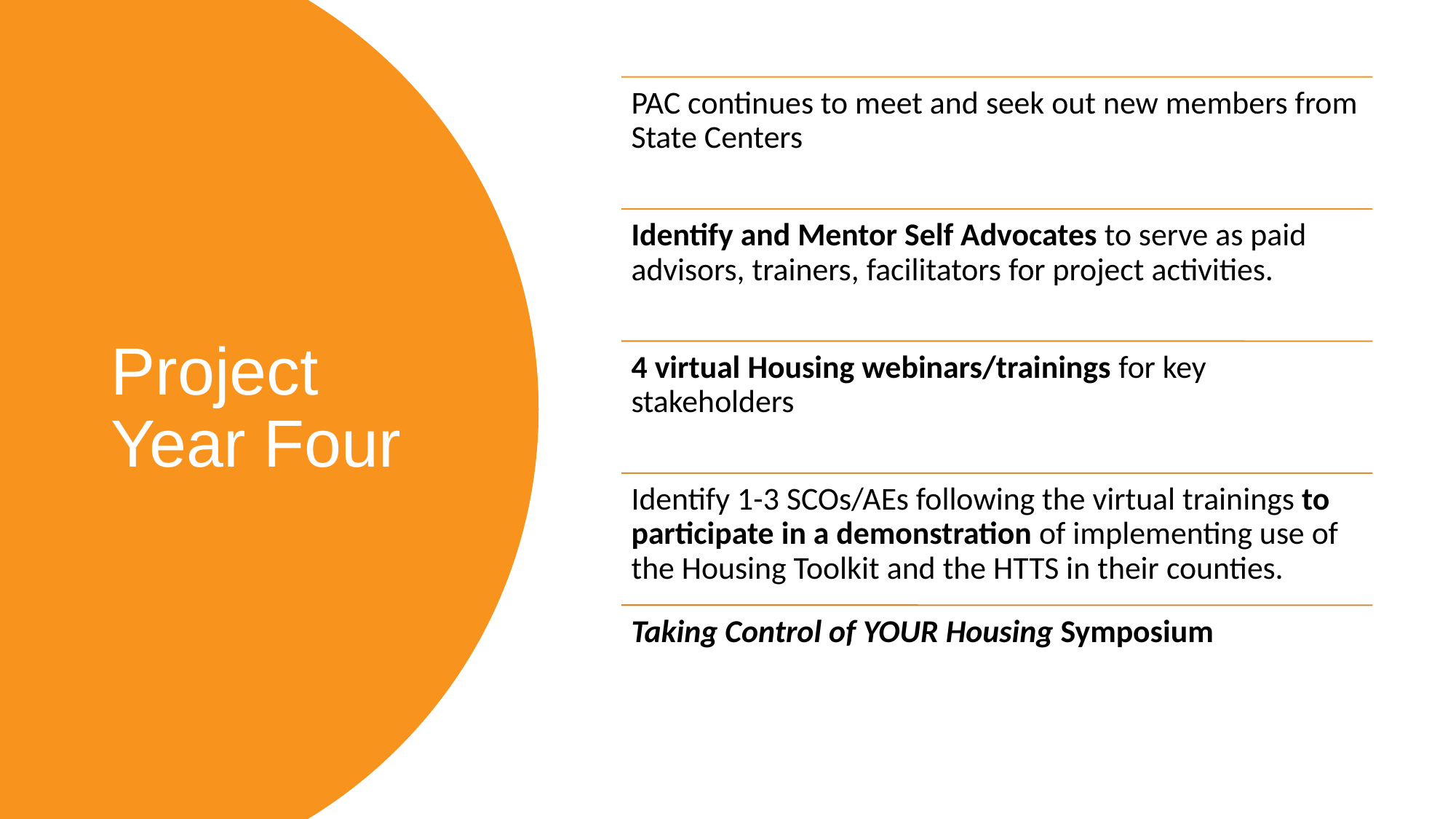

PAC continues to meet and seek out new members from State Centers
Identify and Mentor Self Advocates to serve as paid advisors, trainers, facilitators for project activities.
4 virtual Housing webinars/trainings for key stakeholders
Identify 1-3 SCOs/AEs following the virtual trainings to participate in a demonstration of implementing use of the Housing Toolkit and the HTTS in their counties.
Taking Control of YOUR Housing Symposium
# Project Year Four